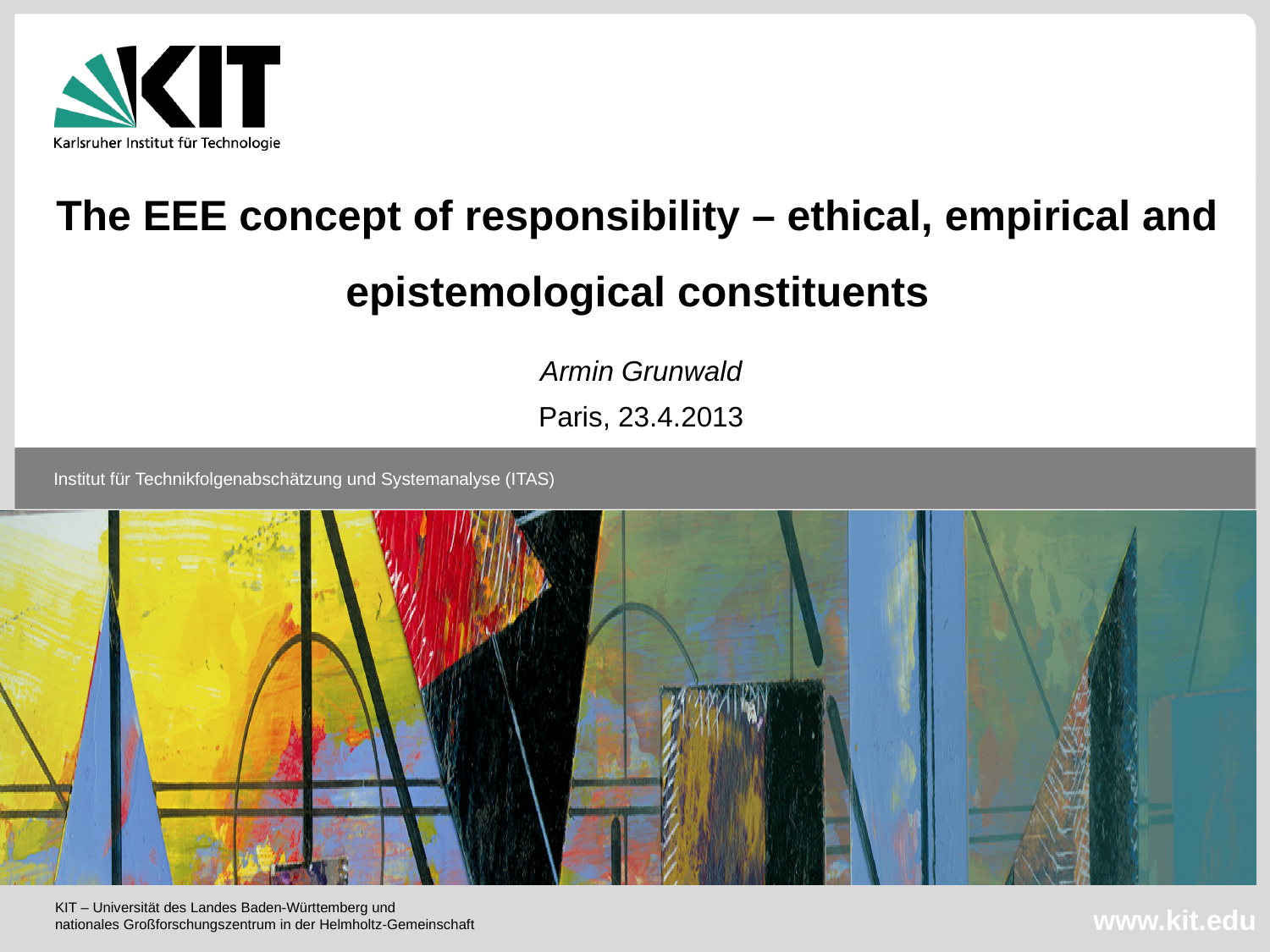

# The EEE concept of responsibility – ethical, empirical and epistemological constituents
Armin Grunwald

Paris, 23.4.2013